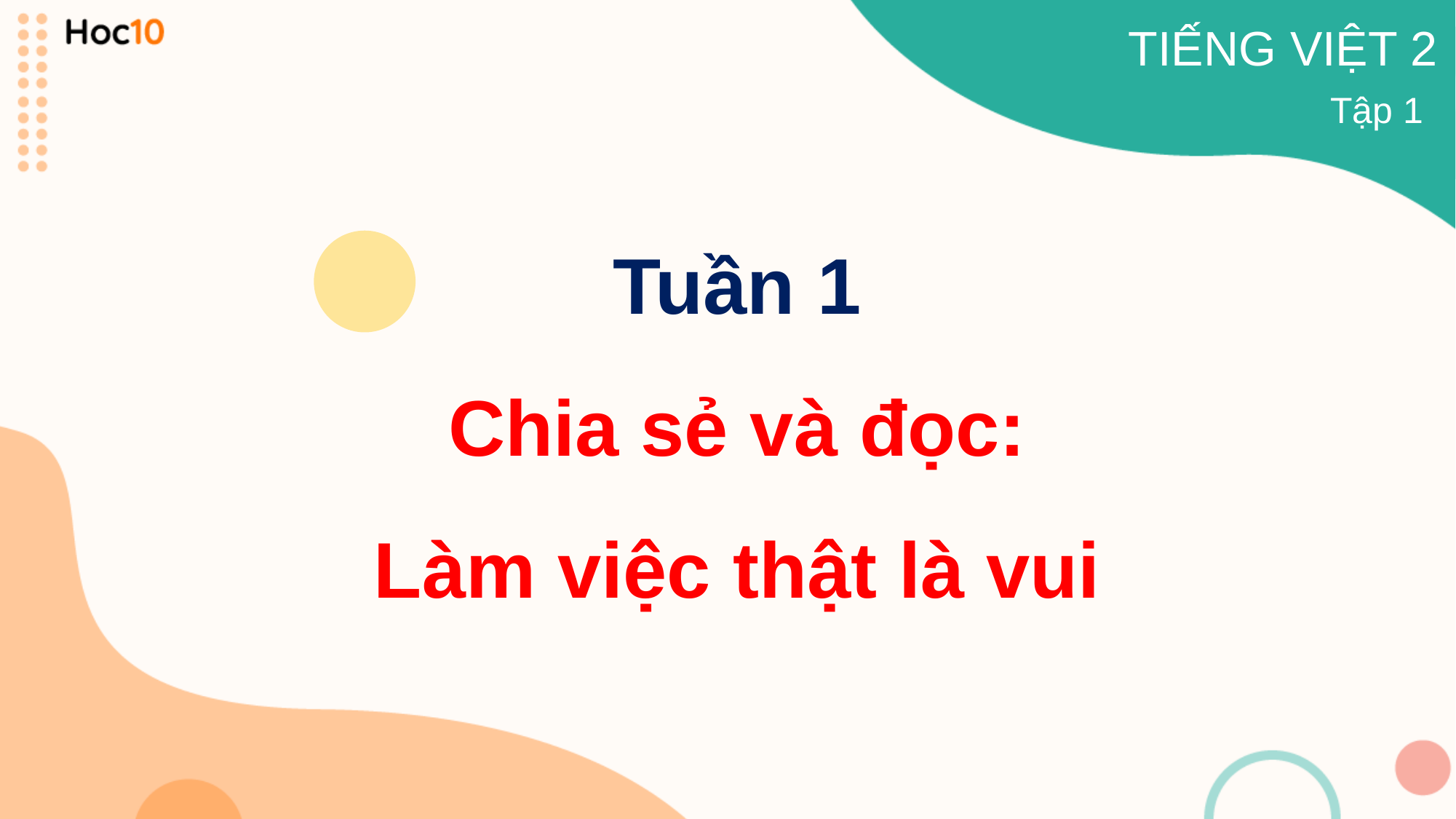

TIẾNG VIỆT 2
Tập 1
Tuần 1
Chia sẻ và đọc:
Làm việc thật là vui